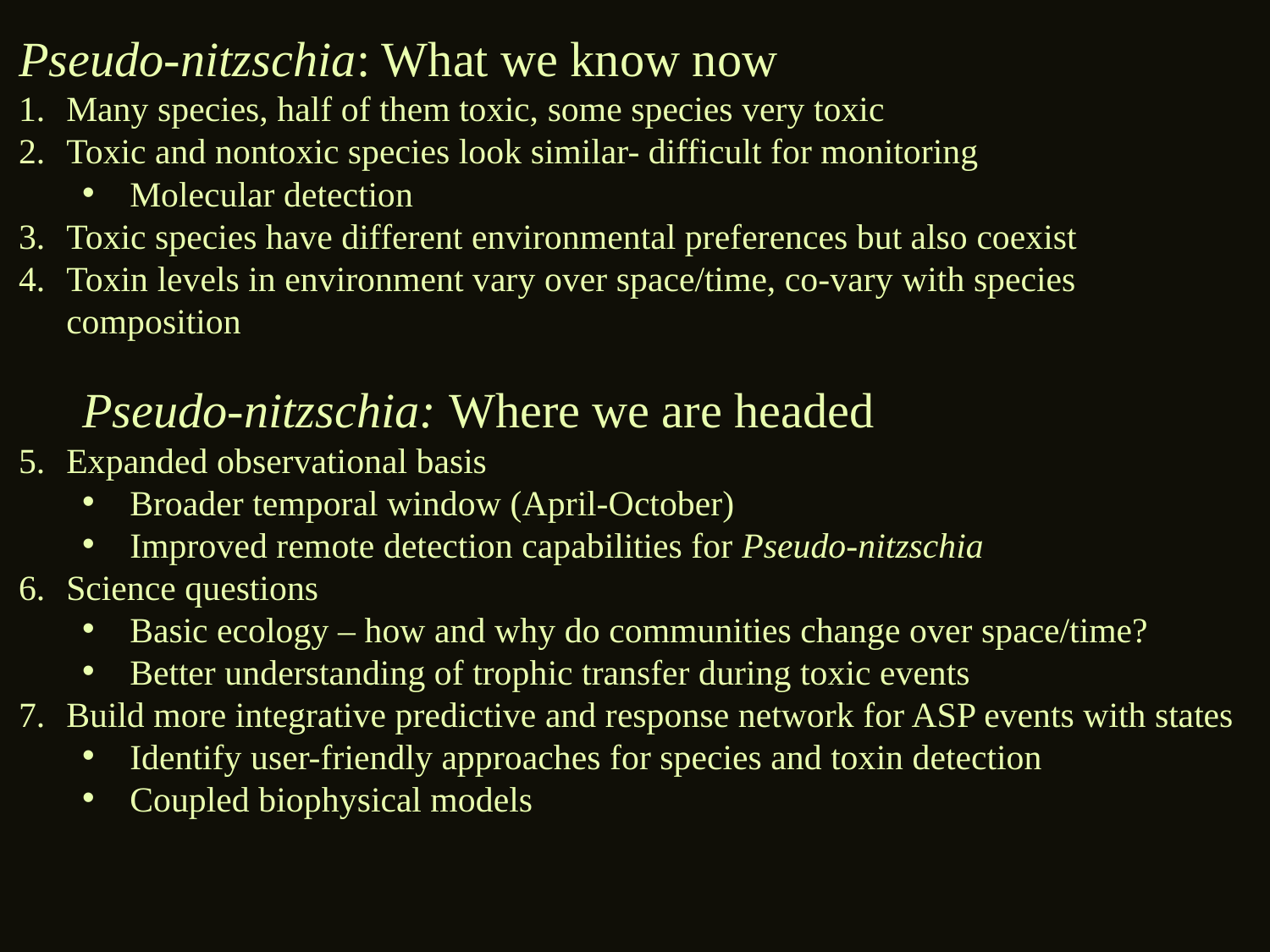

Pseudo-nitzschia: What we know now
Many species, half of them toxic, some species very toxic
Toxic and nontoxic species look similar- difficult for monitoring
Molecular detection
Toxic species have different environmental preferences but also coexist
Toxin levels in environment vary over space/time, co-vary with species composition

Pseudo-nitzschia: Where we are headed
Expanded observational basis
Broader temporal window (April-October)
Improved remote detection capabilities for Pseudo-nitzschia
Science questions
Basic ecology – how and why do communities change over space/time?
Better understanding of trophic transfer during toxic events
Build more integrative predictive and response network for ASP events with states
Identify user-friendly approaches for species and toxin detection
Coupled biophysical models